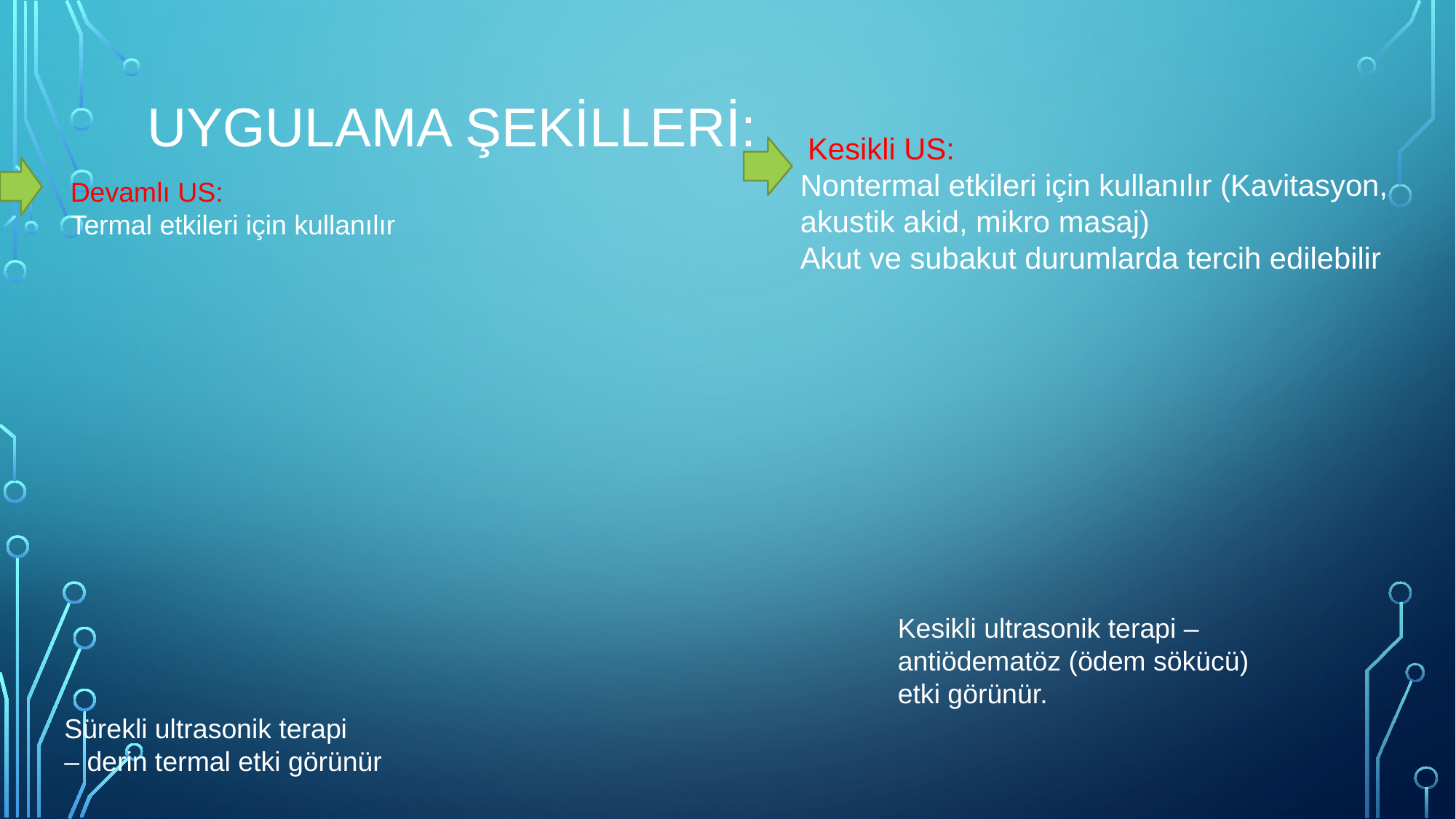

# Uygulama Şekilleri:
 Kesikli US:
Nontermal etkileri için kullanılır (Kavitasyon, akustik akid, mikro masaj)
Akut ve subakut durumlarda tercih edilebilir

Devamlı US:
Termal etkileri için kullanılır

Kesikli ultrasonik terapi –
antiödematöz (ödem sökücü)
etki görünür.
Sürekli ultrasonik terapi
– derin termal etki görünür